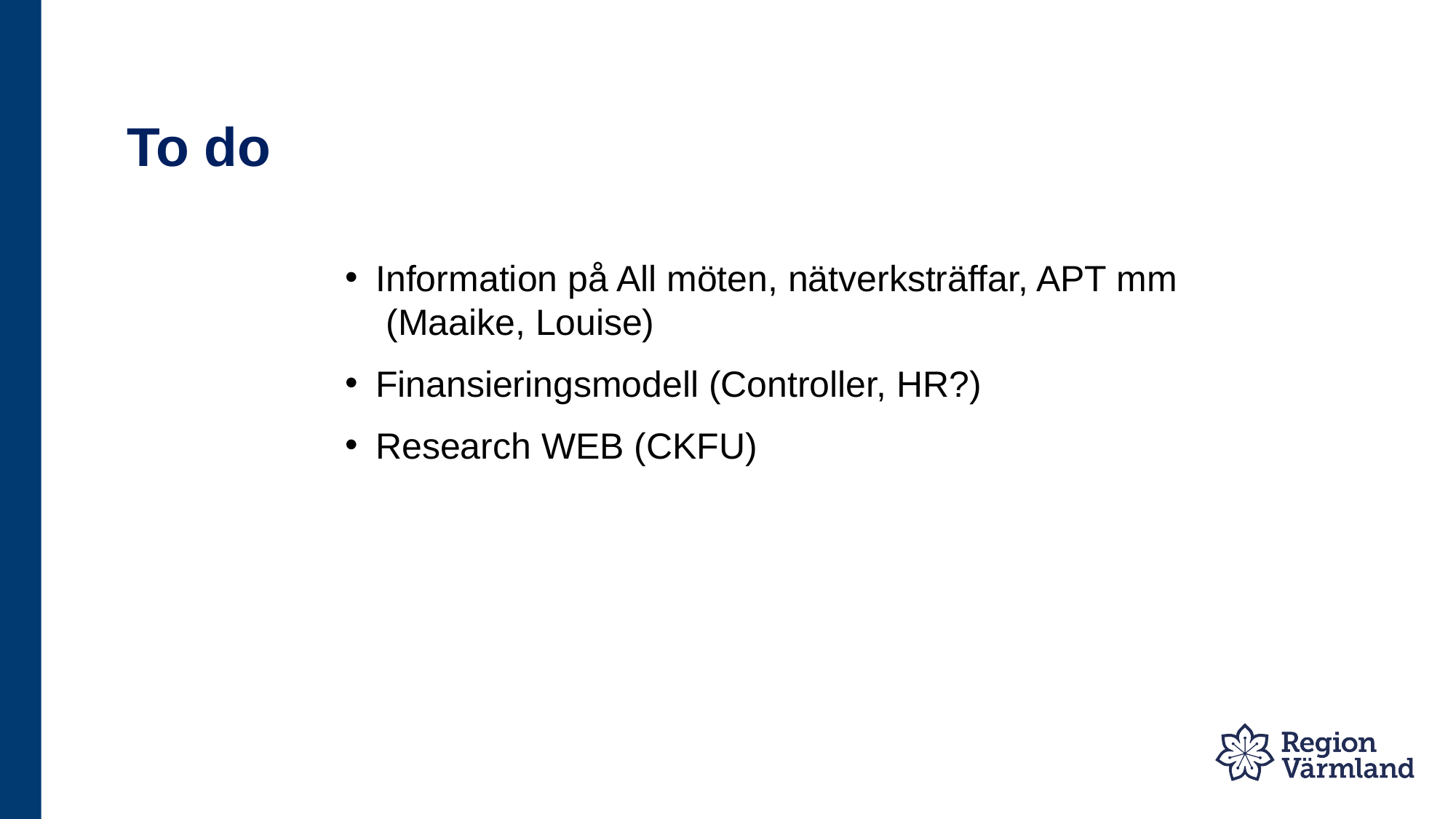

# To do
Information på All möten, nätverksträffar, APT mm  (Maaike, Louise)
Finansieringsmodell (Controller, HR?)
Research WEB (CKFU)